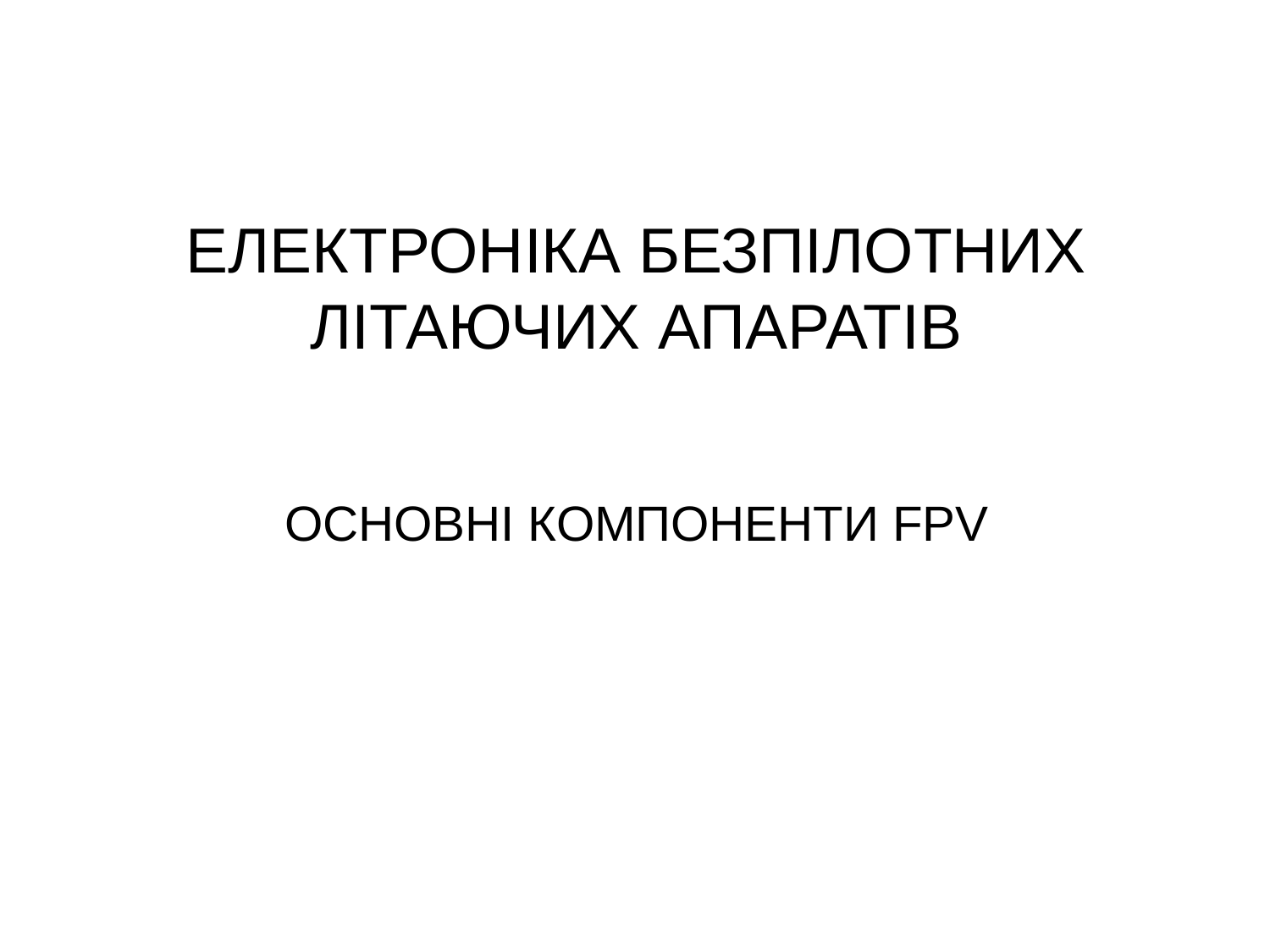

# ЕЛЕКТРОНІКА БЕЗПІЛОТНИХ ЛІТАЮЧИХ АПАРАТІВ
ОСНОВНІ КОМПОНЕНТИ FPV